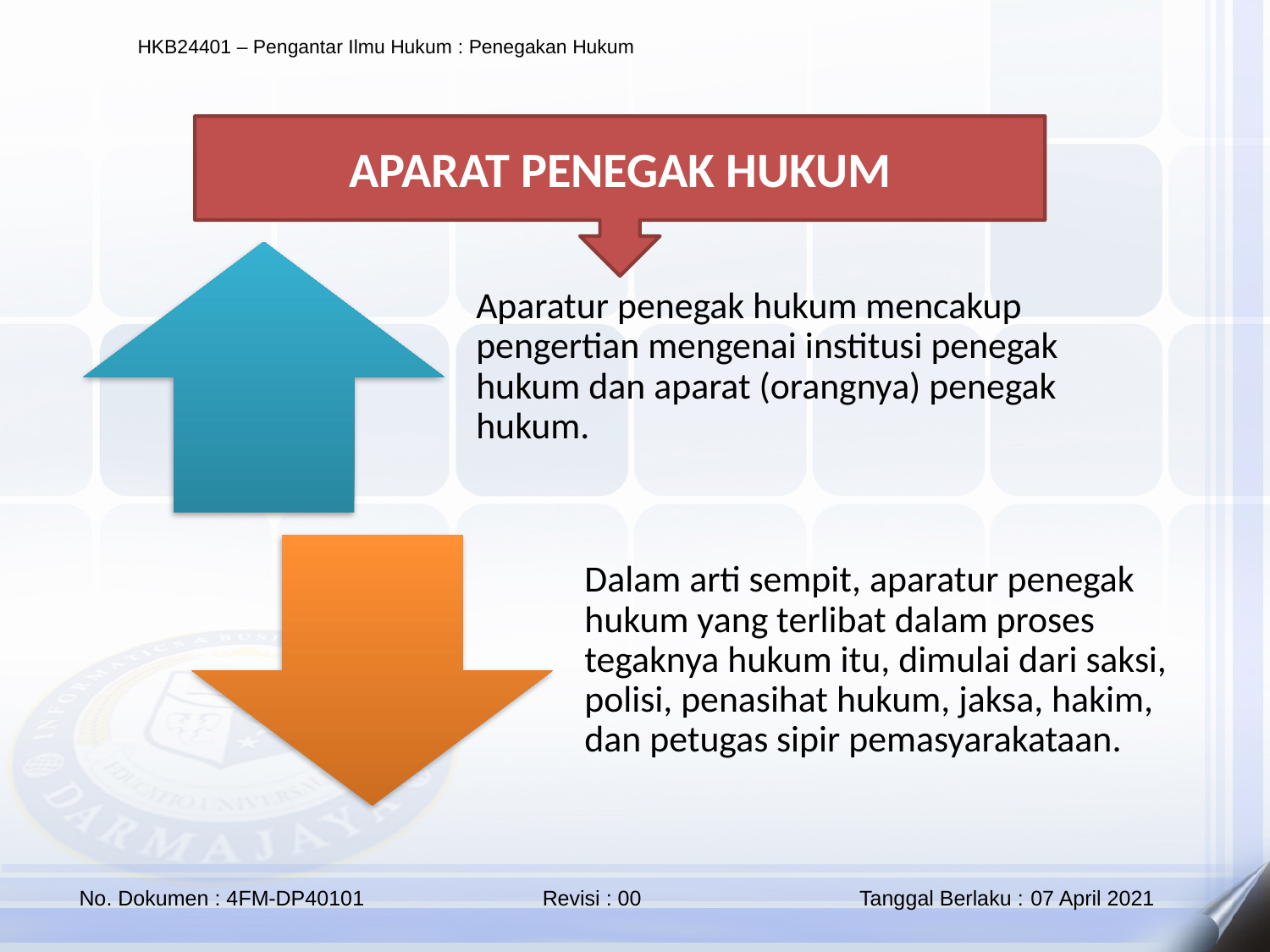

APARAT PENEGAK HUKUM
Aparatur penegak hukum mencakup pengertian mengenai institusi penegak hukum dan aparat (orangnya) penegak hukum.
Dalam arti sempit, aparatur penegak hukum yang terlibat dalam proses tegaknya hukum itu, dimulai dari saksi, polisi, penasihat hukum, jaksa, hakim, dan petugas sipir pemasyarakataan.